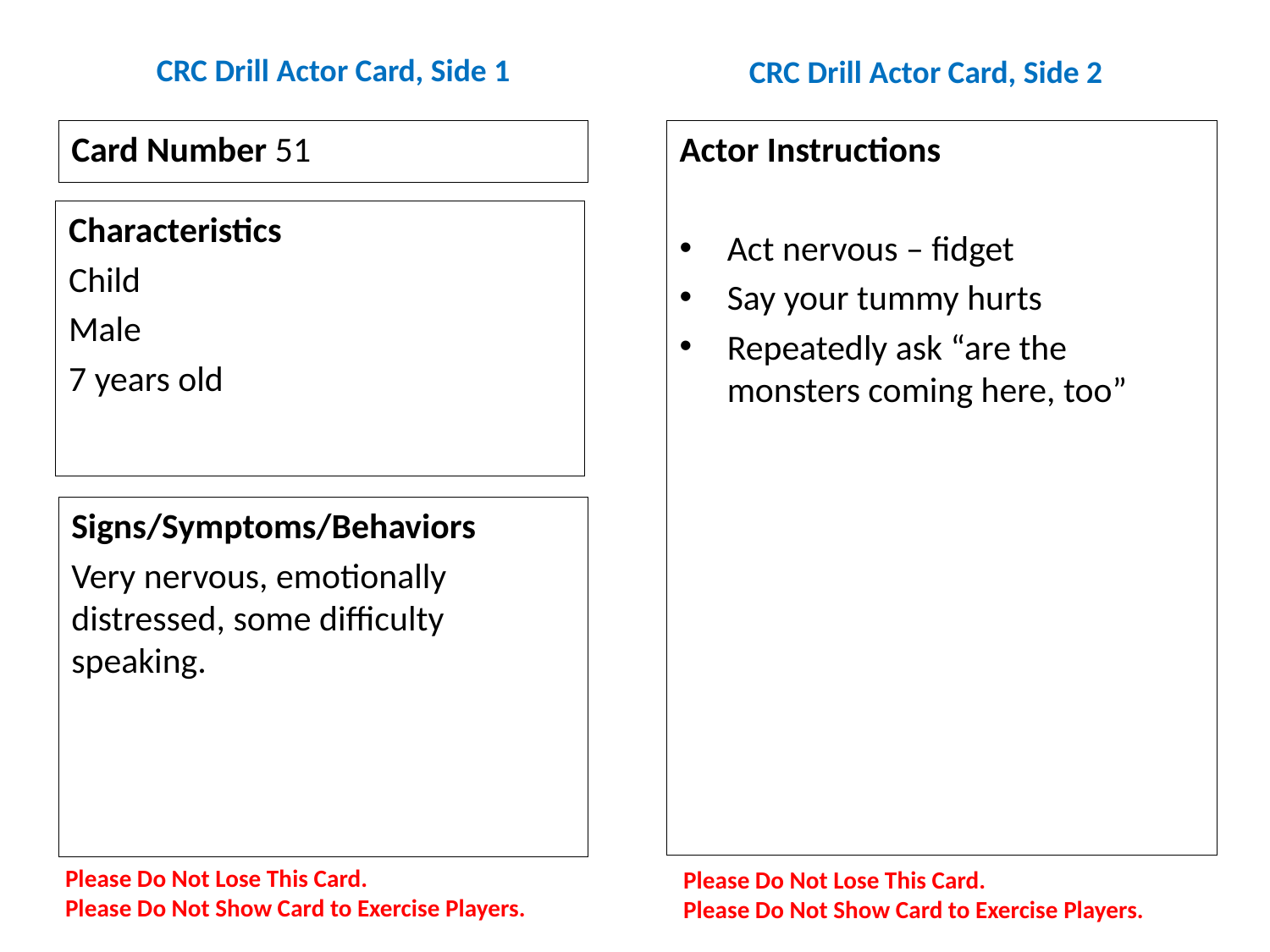

# CRC Drill Actor Card, Side 1
CRC Drill Actor Card, Side 2
Card Number 51
Actor Instructions

Act nervous – fidget
Say your tummy hurts
Repeatedly ask “are the monsters coming here, too”
Characteristics
Child
Male
7 years old

Signs/Symptoms/Behaviors
Very nervous, emotionally distressed, some difficulty speaking.

Please Do Not Lose This Card.
Please Do Not Show Card to Exercise Players.
Please Do Not Lose This Card.
Please Do Not Show Card to Exercise Players.